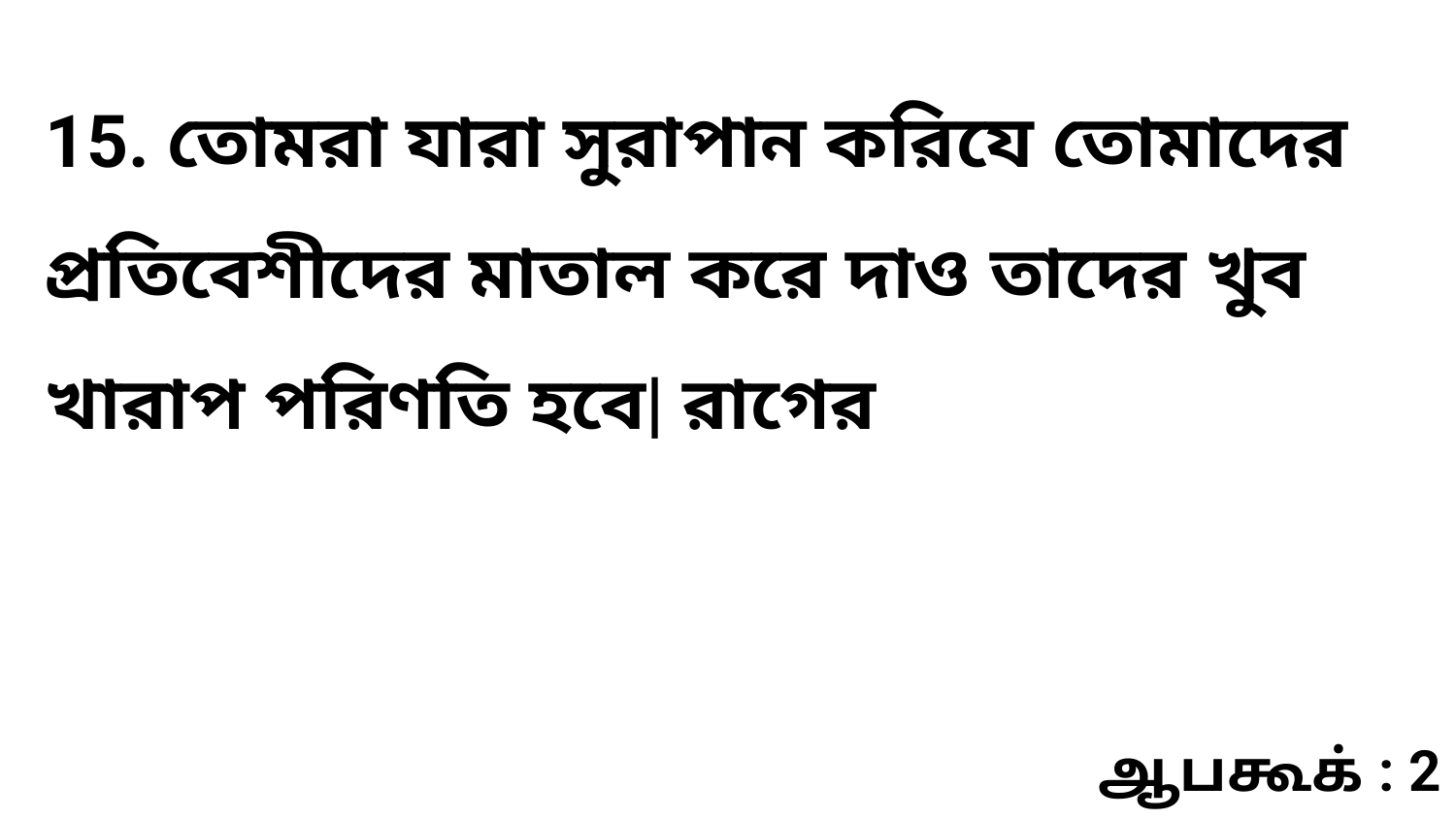

15. তোমরা যারা সুরাপান করিযে তোমাদের প্রতিবেশীদের মাতাল করে দাও তাদের খুব খারাপ পরিণতি হবে| রাগের
ஆபகூக் : 2